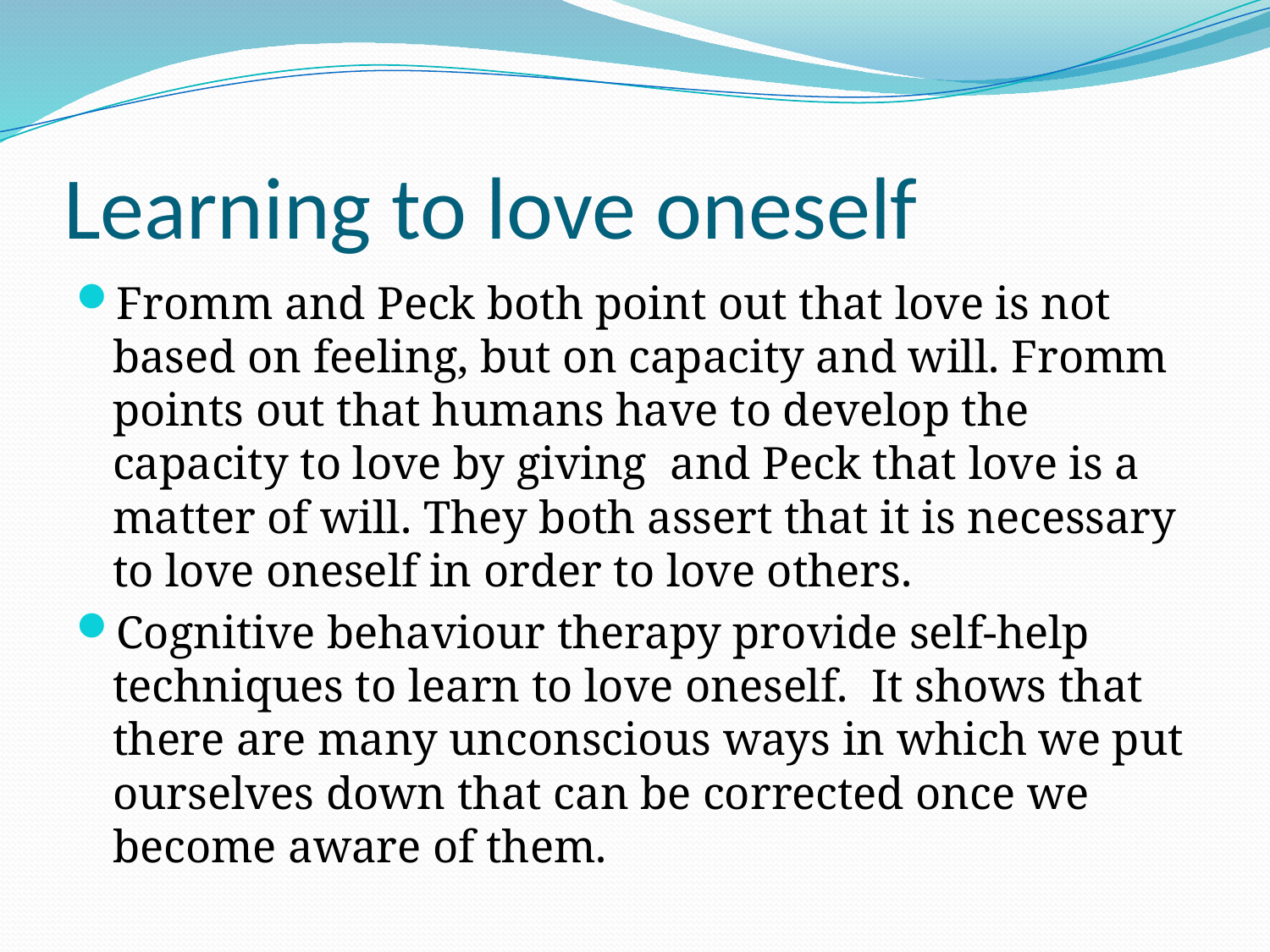

# Learning to love oneself
Fromm and Peck both point out that love is not based on feeling, but on capacity and will. Fromm points out that humans have to develop the capacity to love by giving  and Peck that love is a matter of will. They both assert that it is necessary to love oneself in order to love others.
Cognitive behaviour therapy provide self-help techniques to learn to love oneself.  It shows that there are many unconscious ways in which we put ourselves down that can be corrected once we become aware of them.